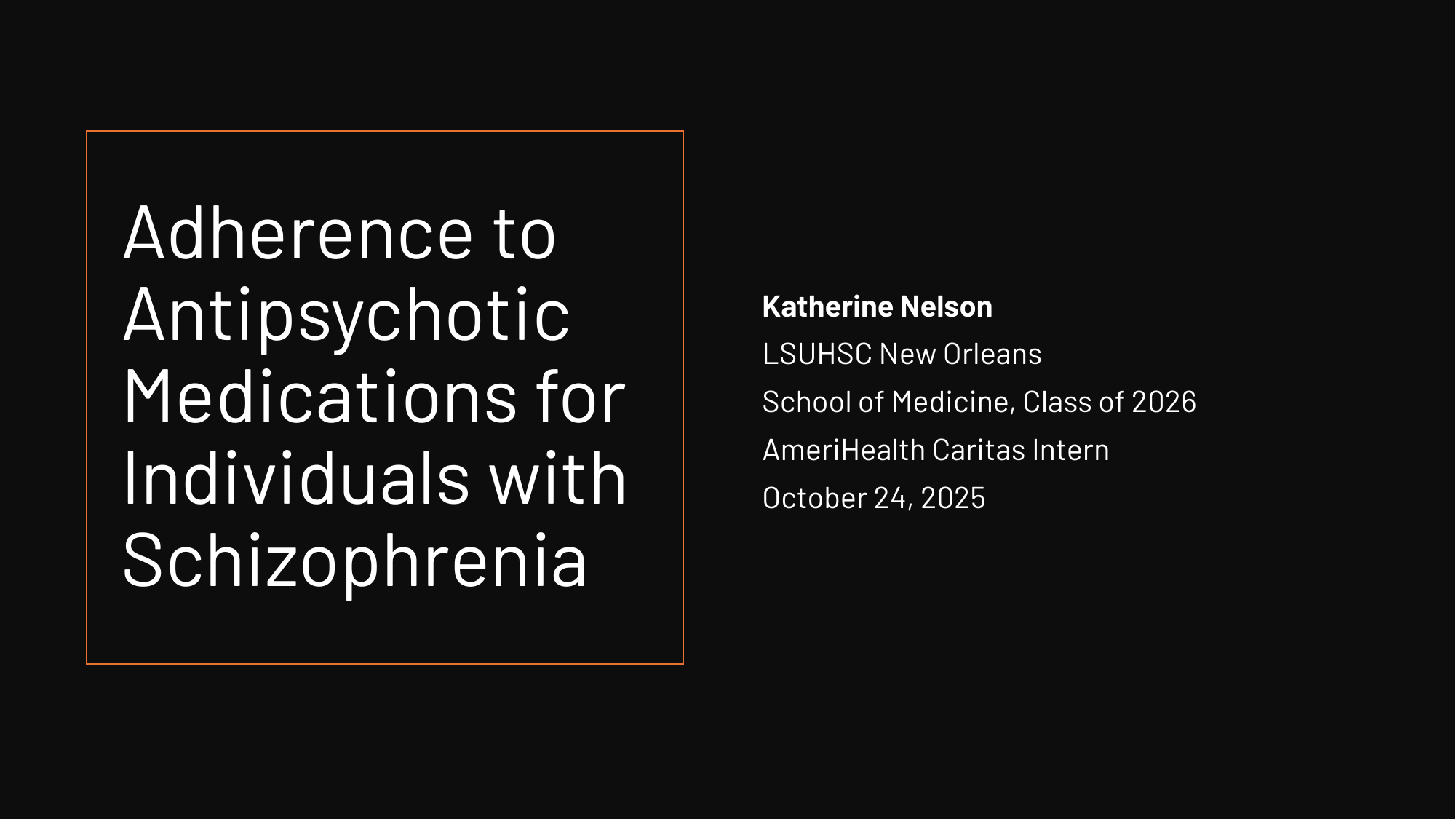

Katherine Nelson
LSUHSC New Orleans
School of Medicine, Class of 2026
AmeriHealth Caritas Intern
October 24, 2025

# Adherence to Antipsychotic Medications for Individuals with Schizophrenia